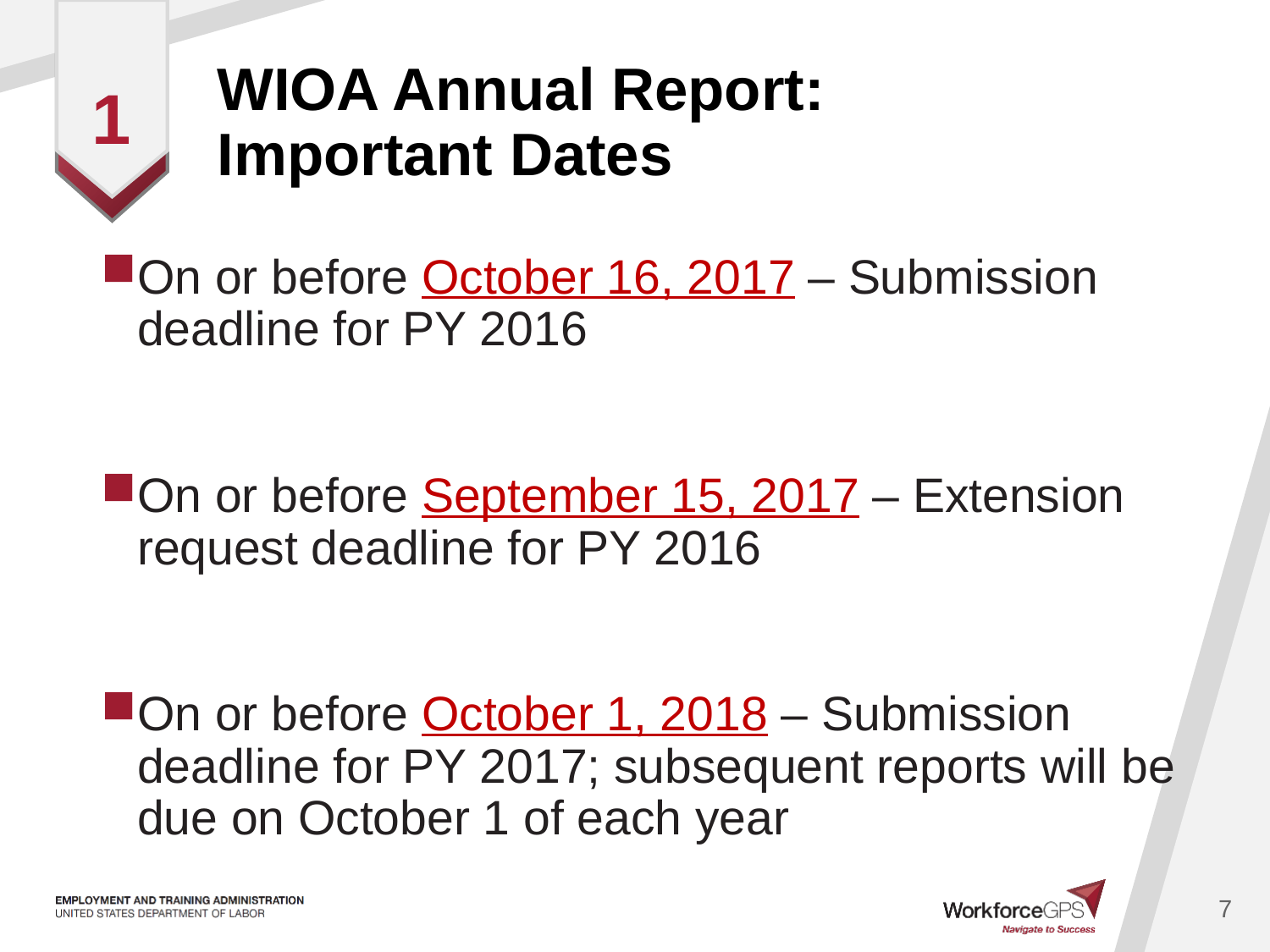

# WIOA Annual Report: Important Dates
1
On or before October 16, 2017 – Submission deadline for PY 2016

On or before September 15, 2017 – Extension request deadline for PY 2016

On or before October 1, 2018 – Submission deadline for PY 2017; subsequent reports will be due on October 1 of each year
7